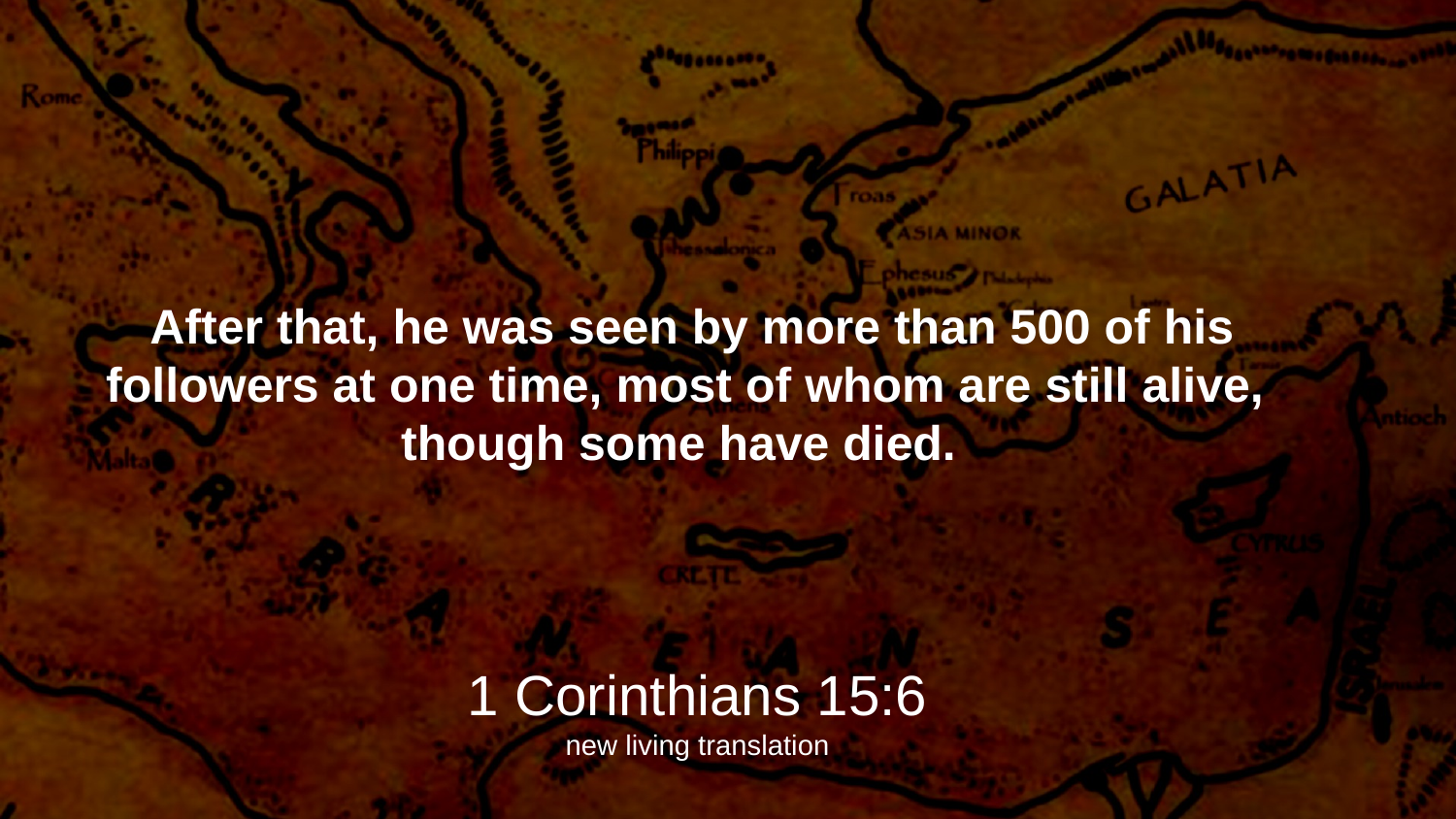

After that, he was seen by more than 500 of his followers at one time, most of whom are still alive, though some have died.
1 Corinthians 15:6
new living translation